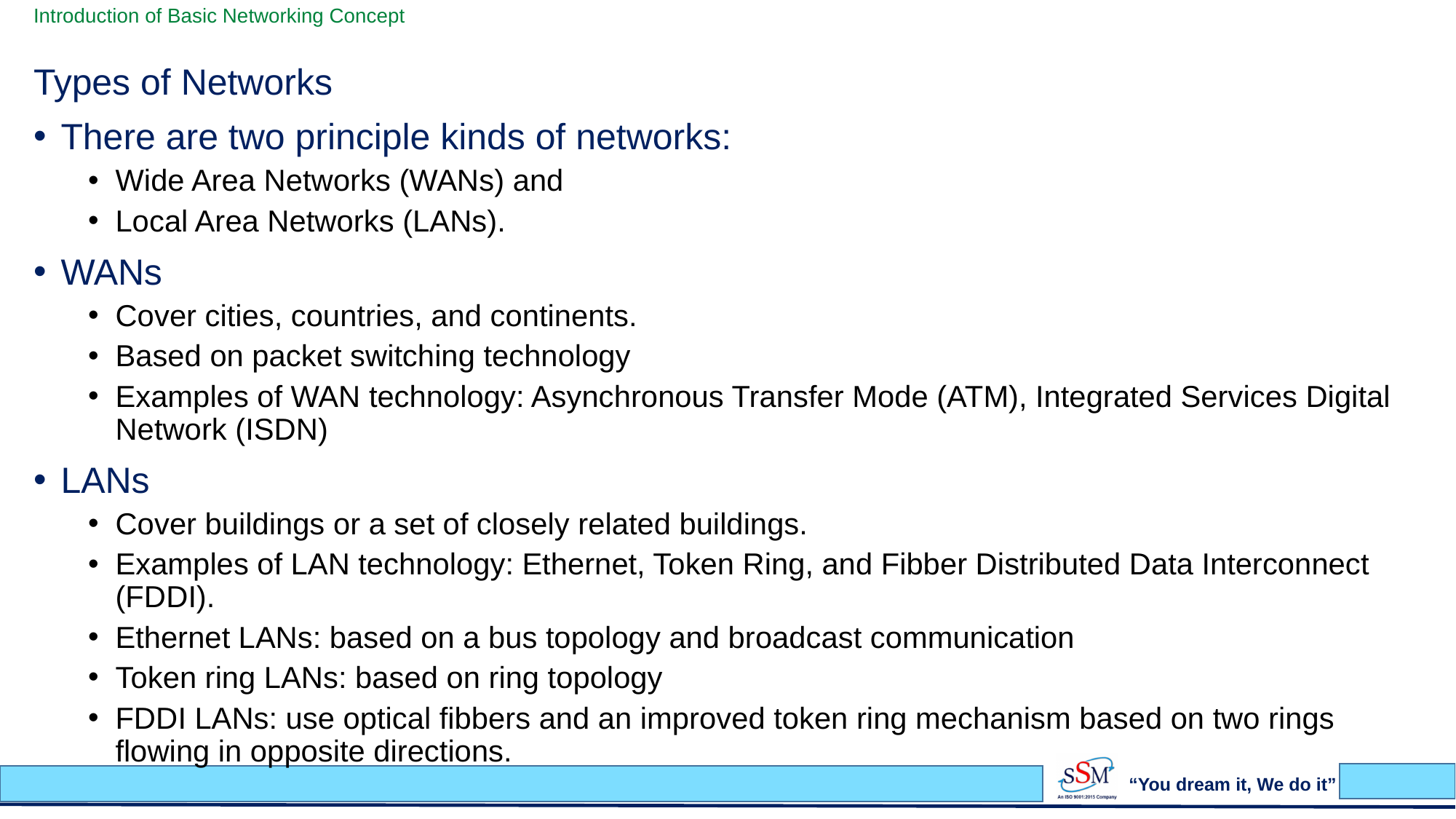

# Introduction of Basic Networking Concept
Types of Networks
There are two principle kinds of networks:
Wide Area Networks (WANs) and
Local Area Networks (LANs).
WANs
Cover cities, countries, and continents.
Based on packet switching technology
Examples of WAN technology: Asynchronous Transfer Mode (ATM), Integrated Services Digital Network (ISDN)
LANs
Cover buildings or a set of closely related buildings.
Examples of LAN technology: Ethernet, Token Ring, and Fibber Distributed Data Interconnect (FDDI).
Ethernet LANs: based on a bus topology and broadcast communication
Token ring LANs: based on ring topology
FDDI LANs: use optical fibbers and an improved token ring mechanism based on two rings flowing in opposite directions.